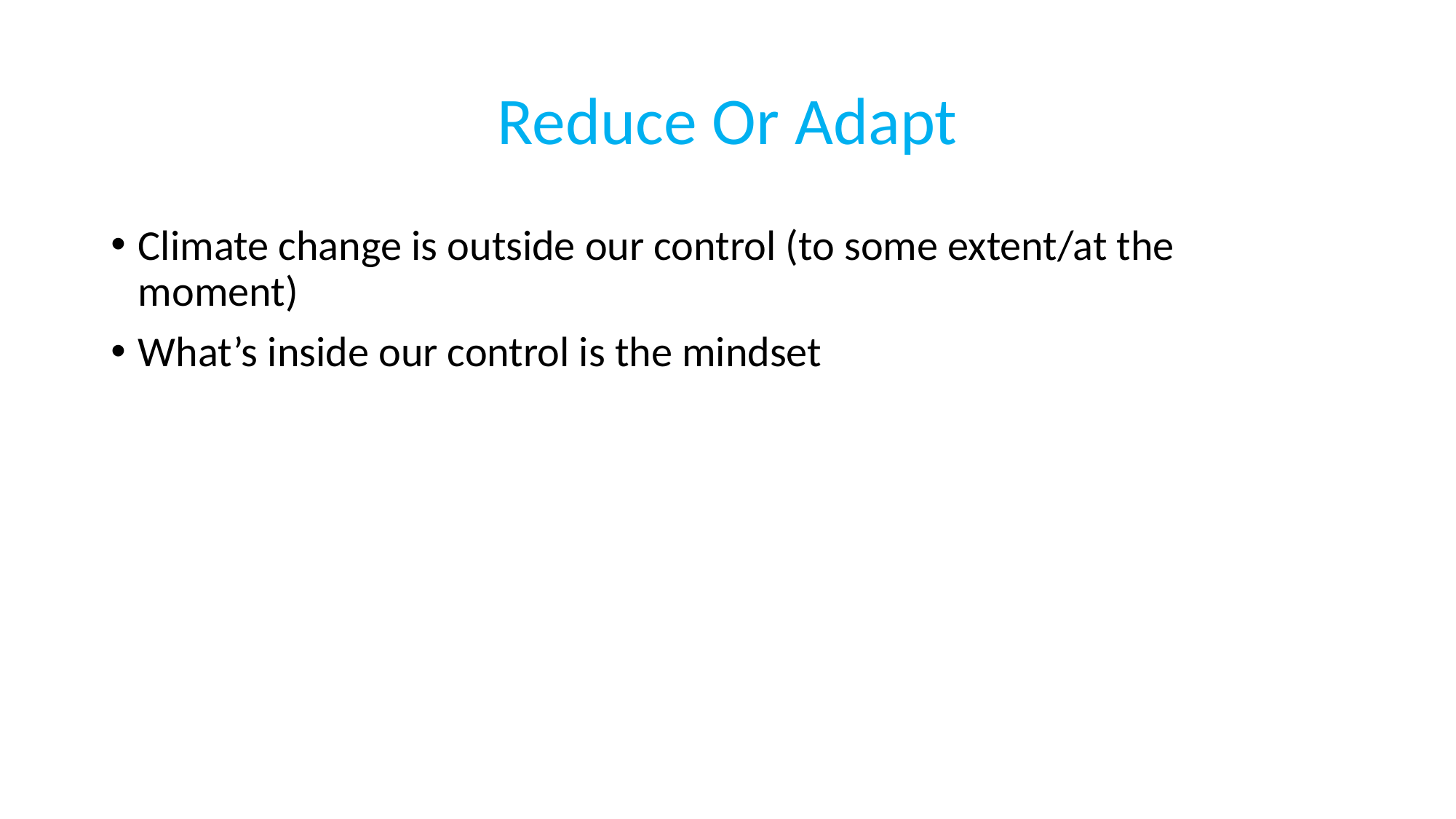

# Reduce Or Adapt
Climate change is outside our control (to some extent/at the moment)
What’s inside our control is the mindset